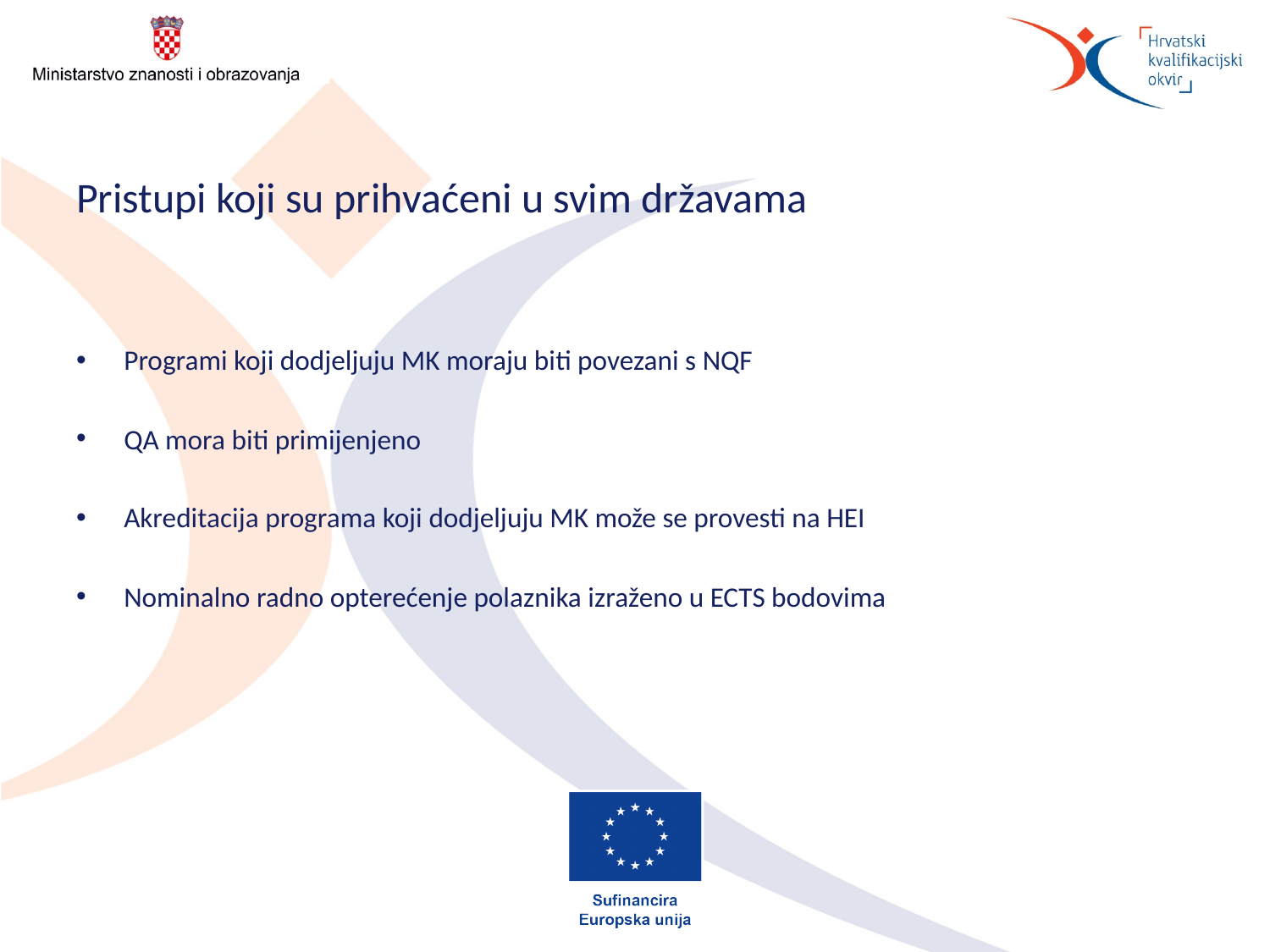

# Pristupi koji su prihvaćeni u svim državama
Programi koji dodjeljuju MK moraju biti povezani s NQF

QA mora biti primijenjeno

Akreditacija programa koji dodjeljuju MK može se provesti na HEI

Nominalno radno opterećenje polaznika izraženo u ECTS bodovima